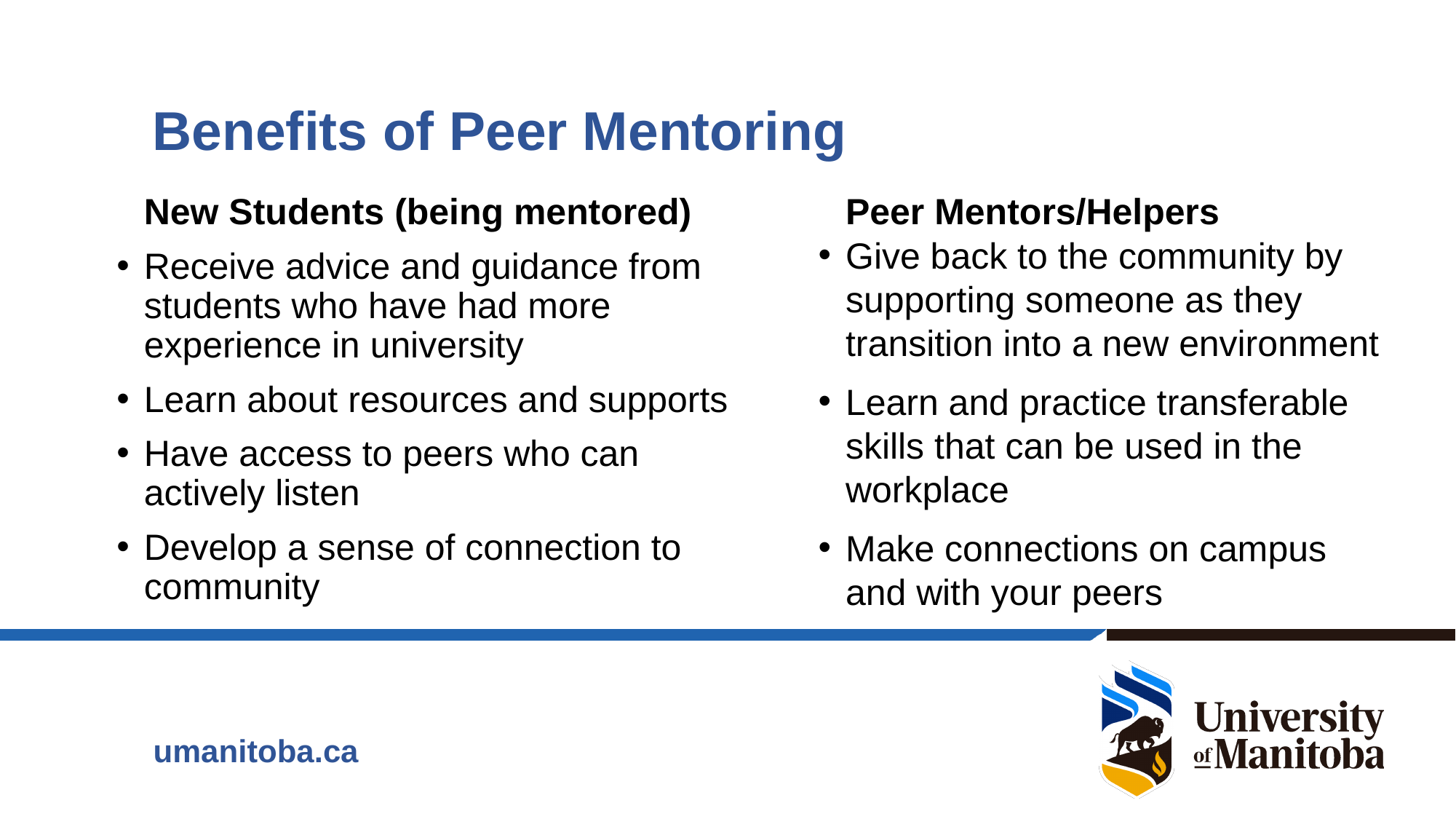

# Benefits of Peer Mentoring
New Students (being mentored)
Receive advice and guidance from students who have had more experience in university
Learn about resources and supports
Have access to peers who can actively listen
Develop a sense of connection to community
Peer Mentors/Helpers
Give back to the community by supporting someone as they transition into a new environment
Learn and practice transferable skills that can be used in the workplace
Make connections on campus and with your peers